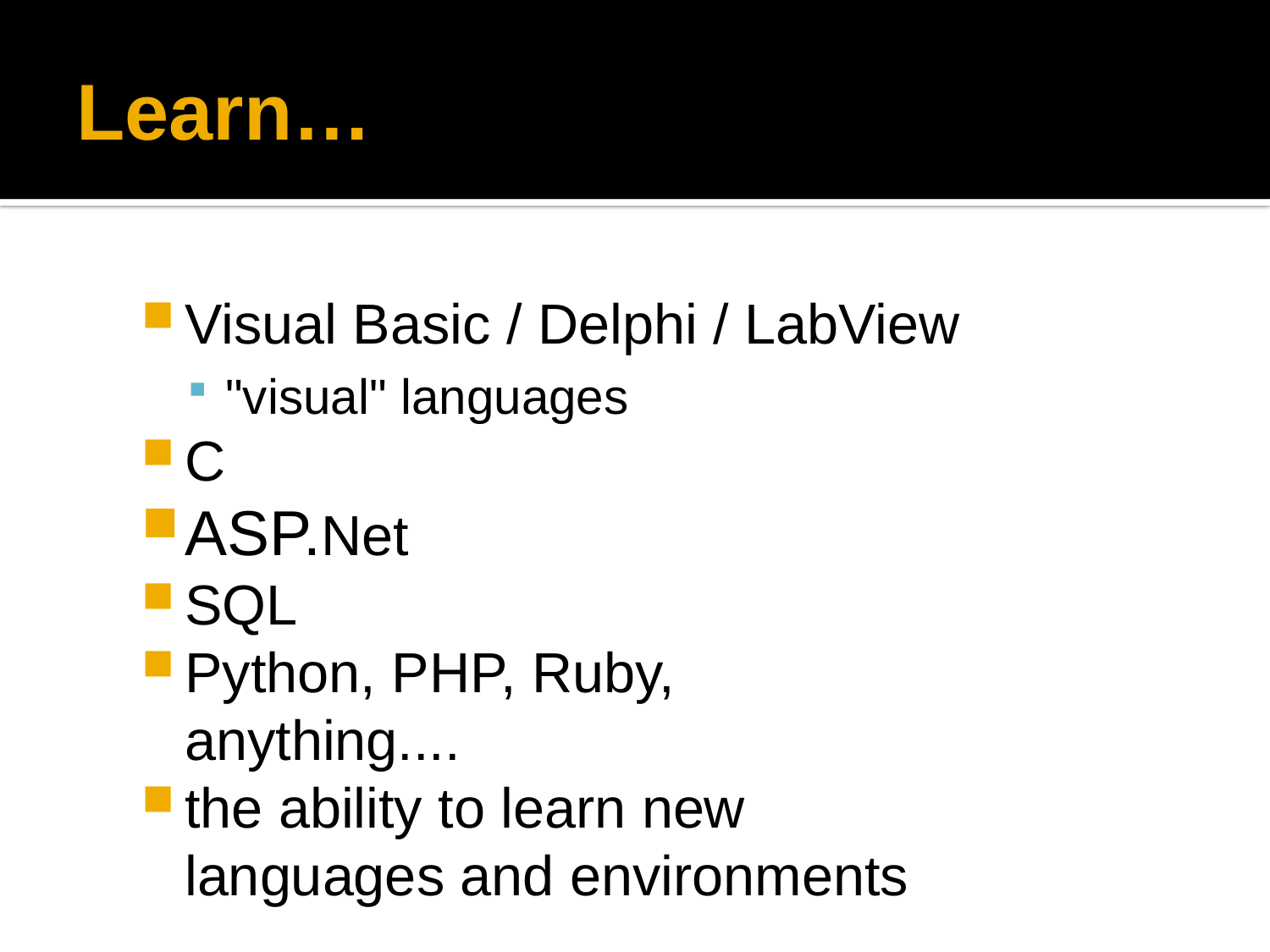

# Learn…
Visual Basic / Delphi / LabView
"visual" languages
C
ASP.Net
SQL
Python, PHP, Ruby, anything....
the ability to learn new languages and environments